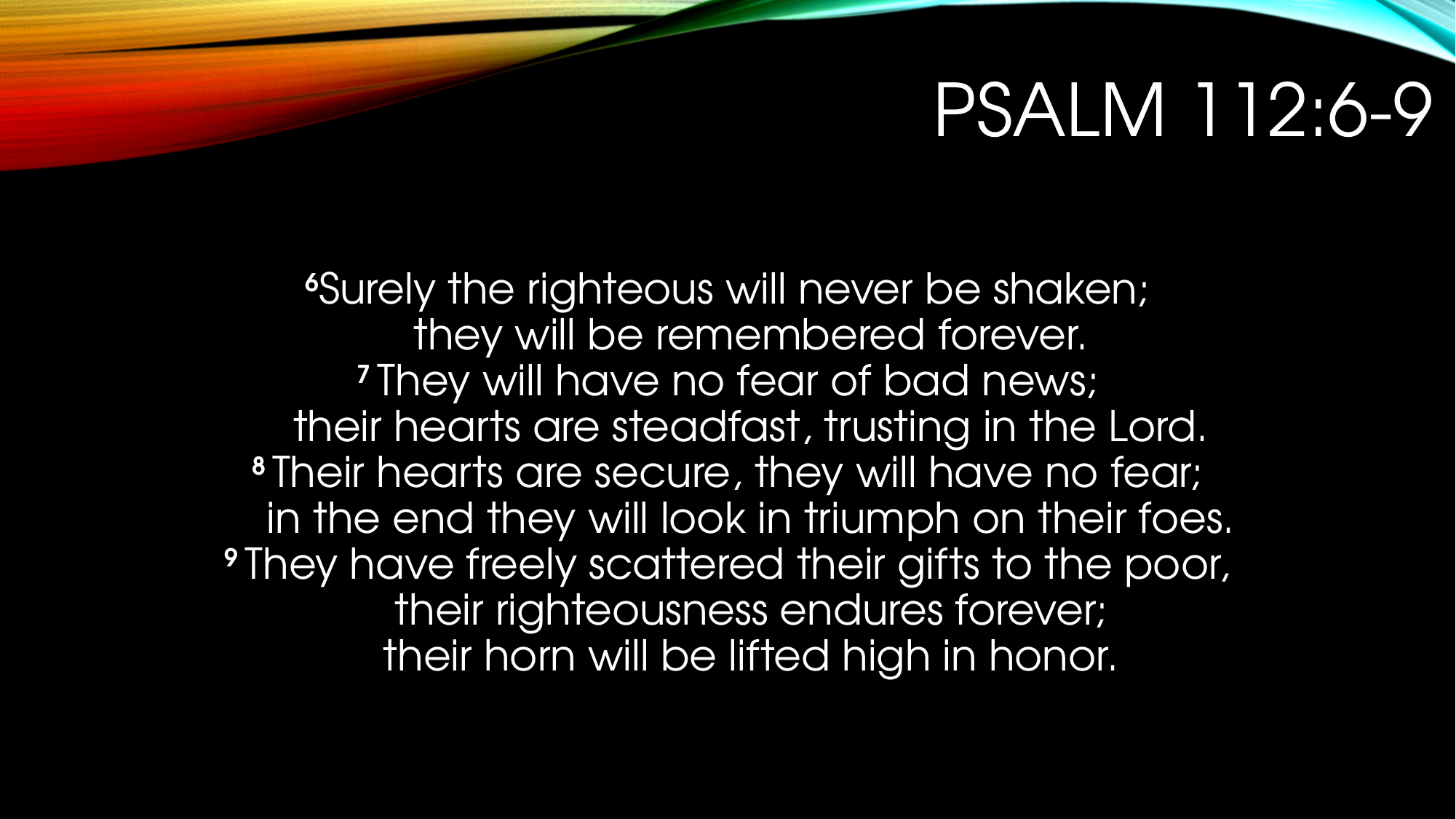

# Psalm 112:6-9
6Surely the righteous will never be shaken;
    they will be remembered forever.
7 They will have no fear of bad news;
    their hearts are steadfast, trusting in the Lord.
8 Their hearts are secure, they will have no fear;
    in the end they will look in triumph on their foes.
9 They have freely scattered their gifts to the poor,
    their righteousness endures forever;
    their horn will be lifted high in honor.